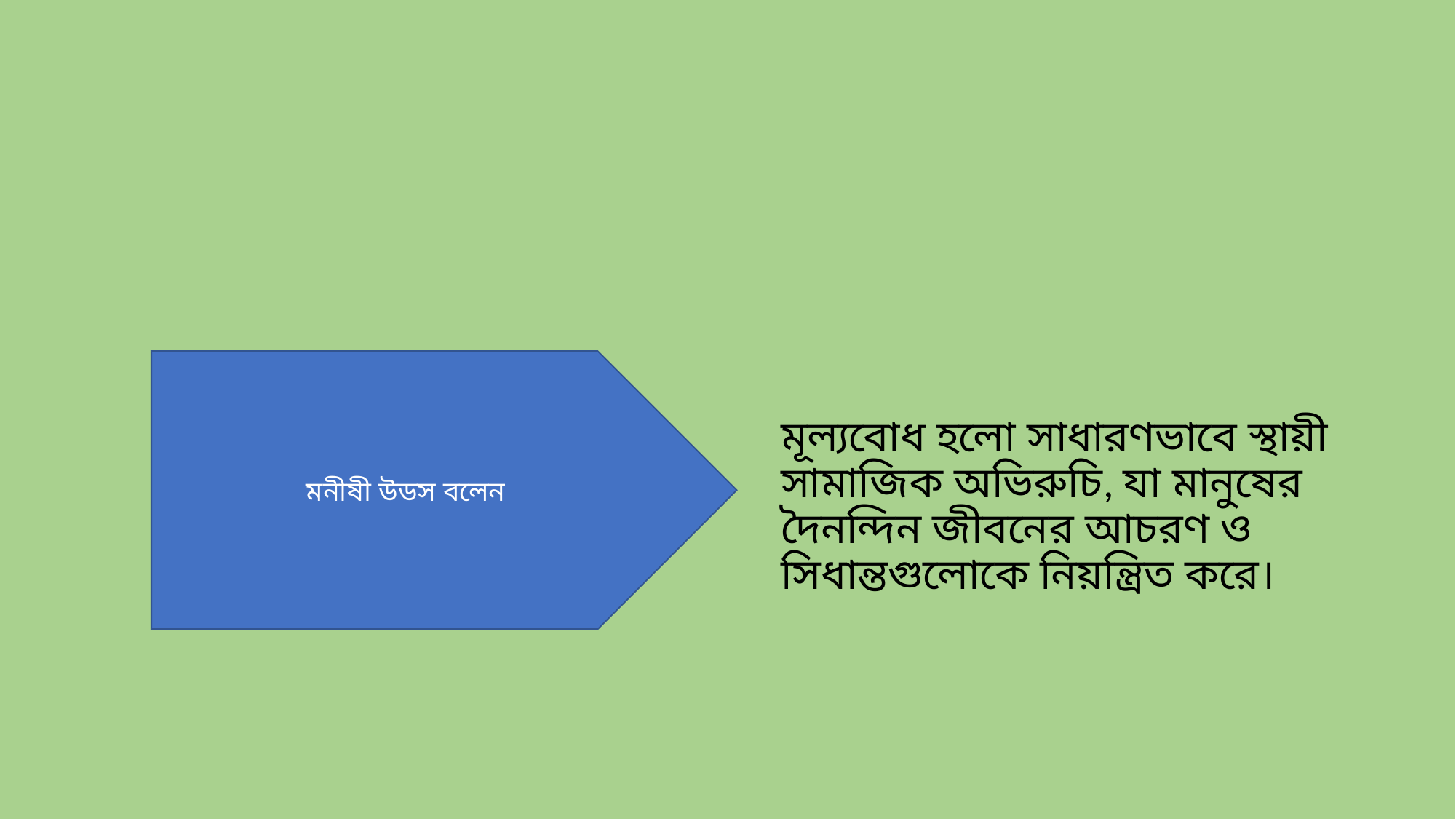

#

মনীষী উডস বলেন
মূল্যবোধ হলো সাধারণভাবে স্থায়ী সামাজিক অভিরুচি, যা মানুষের দৈনন্দিন জীবনের আচরণ ও সিধান্তগুলোকে নিয়ন্ত্রিত করে।